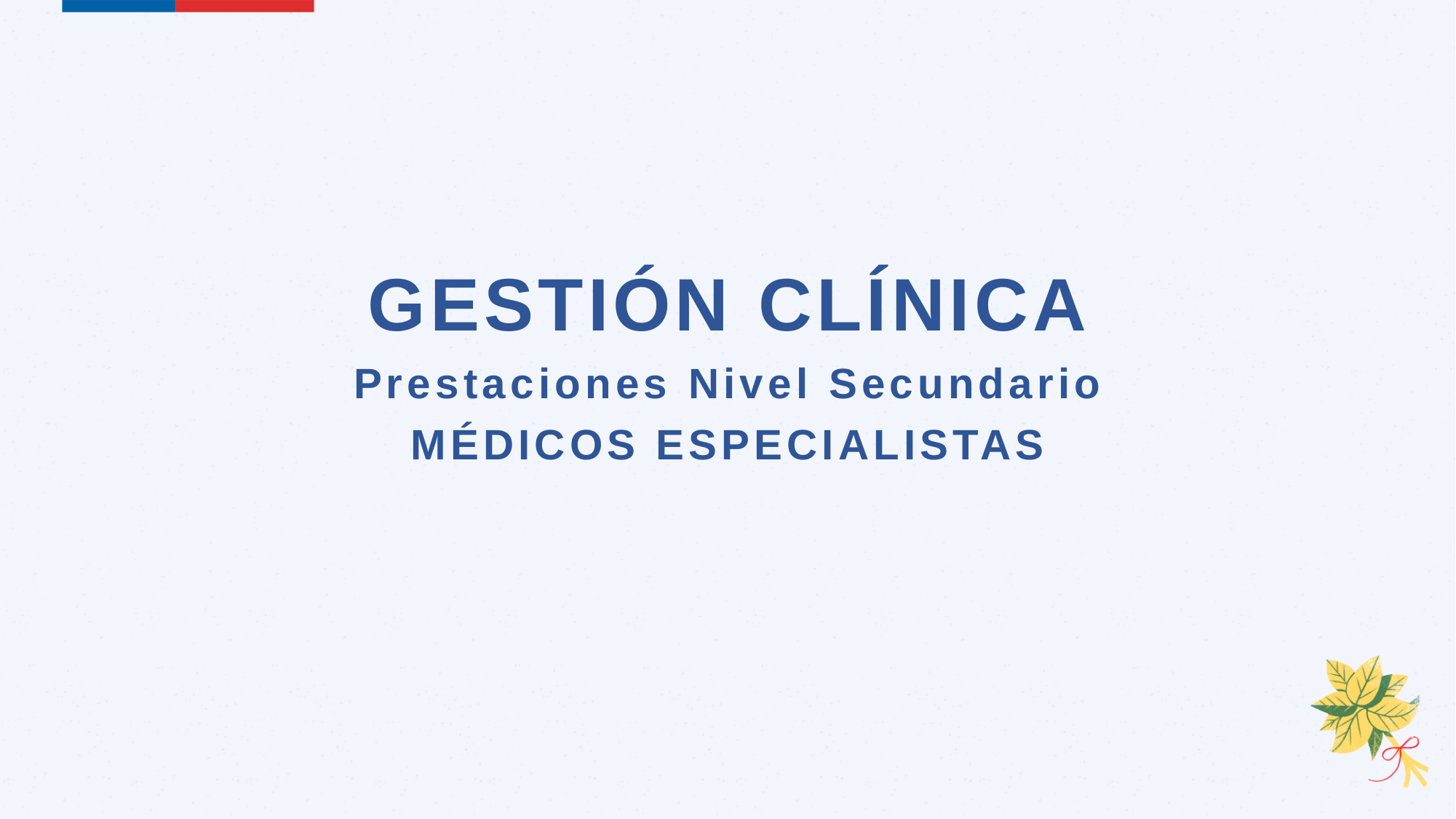

GESTIÓN CLÍNICA
Prestaciones Nivel Secundario
MÉDICOS ESPECIALISTAS